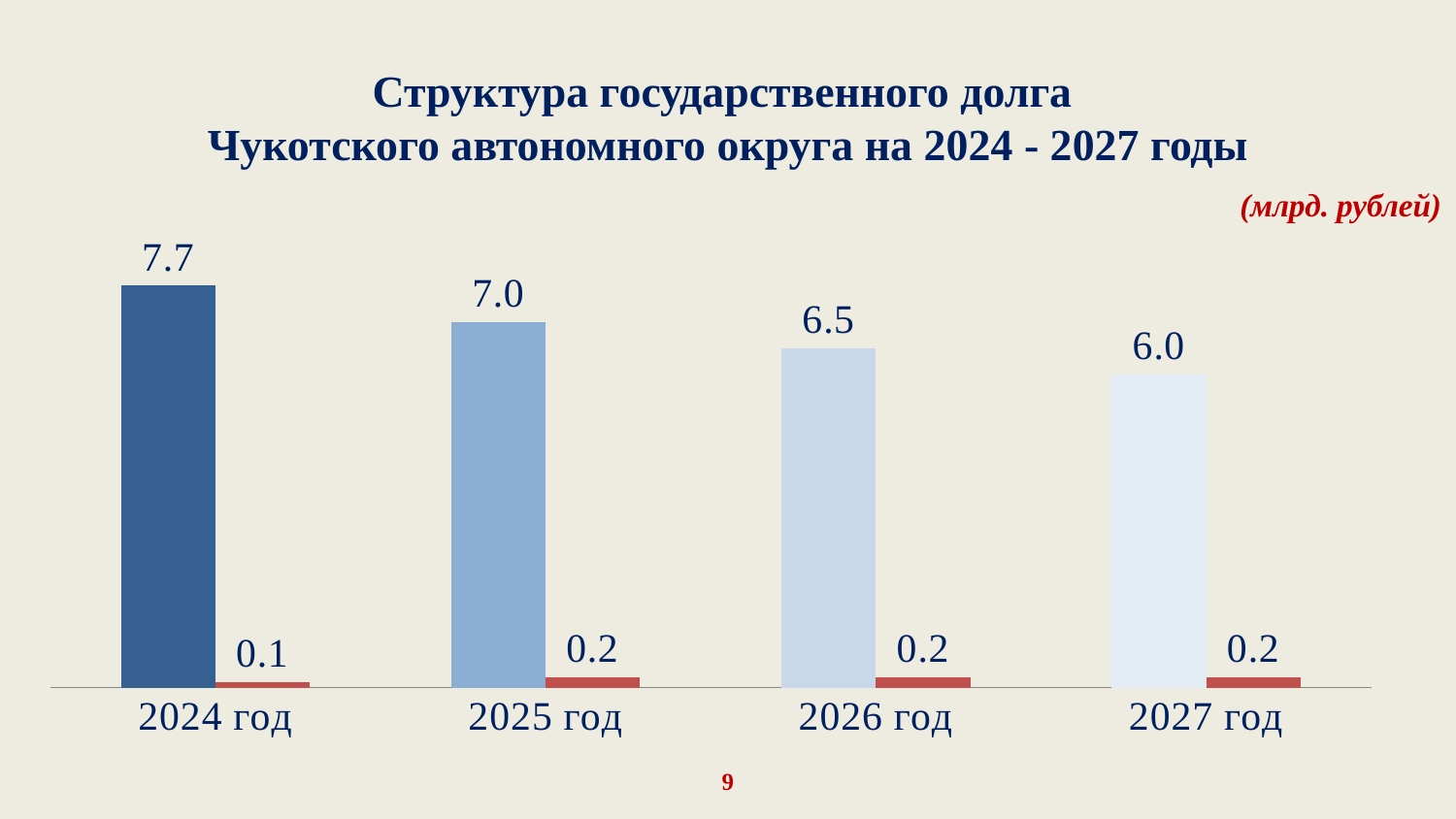

Структура государственного долга
Чукотского автономного округа на 2024 - 2027 годы

(млрд. рублей)

### Chart

| Category | Бюджетные кредиты из федерального бюджета | Государственные гарантиии Чукотского автономного округа   |
|---|---|---|
| 2024 год | 7.7 | 0.1 |
| 2025 год | 7.0 | 0.2 |
| 2026 год | 6.5 | 0.2 |
| 2027 год | 6.0 | 0.2 |
9